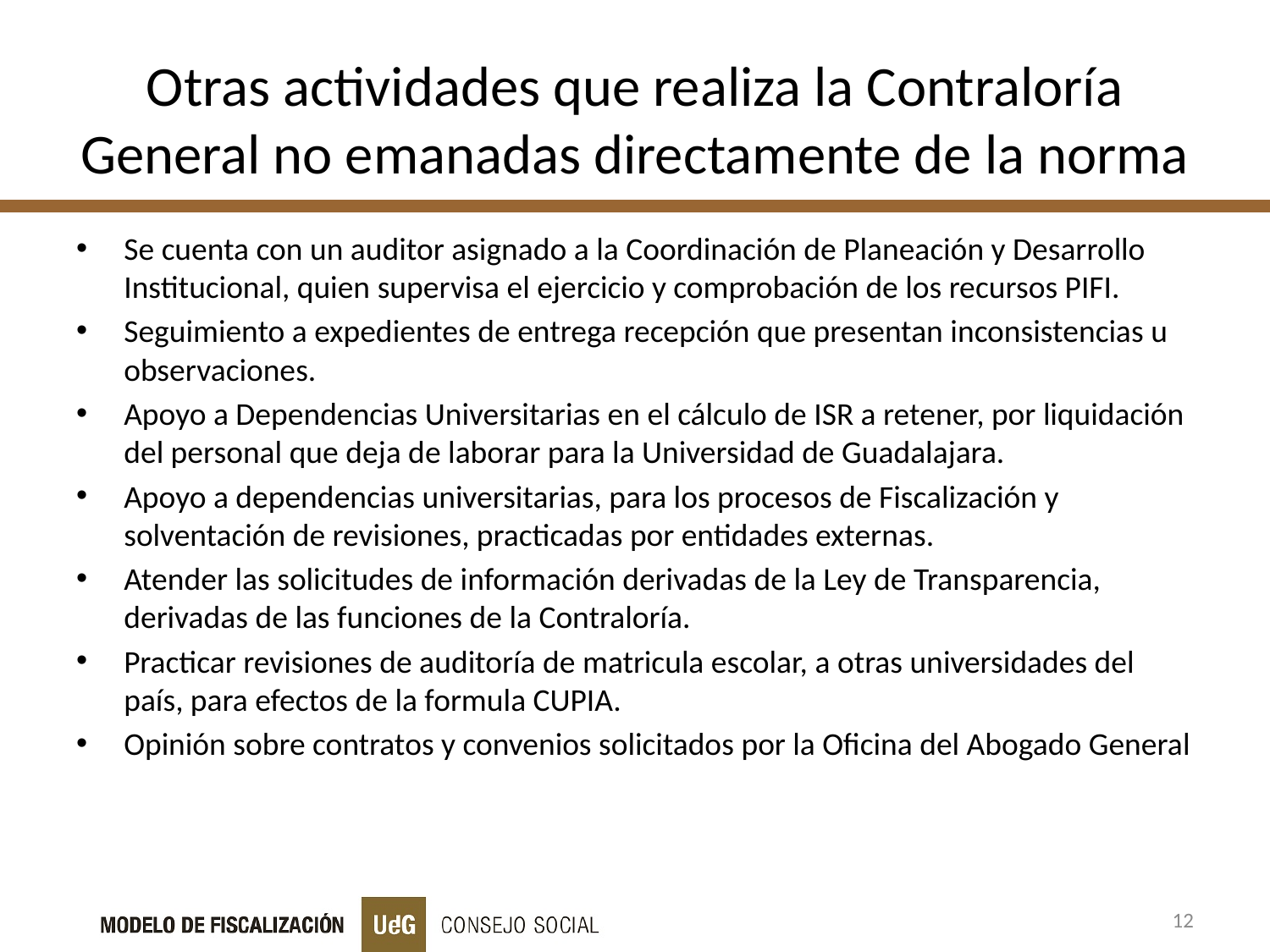

# Otras actividades que realiza la Contraloría General no emanadas directamente de la norma
Se cuenta con un auditor asignado a la Coordinación de Planeación y Desarrollo Institucional, quien supervisa el ejercicio y comprobación de los recursos PIFI.
Seguimiento a expedientes de entrega recepción que presentan inconsistencias u observaciones.
Apoyo a Dependencias Universitarias en el cálculo de ISR a retener, por liquidación del personal que deja de laborar para la Universidad de Guadalajara.
Apoyo a dependencias universitarias, para los procesos de Fiscalización y solventación de revisiones, practicadas por entidades externas.
Atender las solicitudes de información derivadas de la Ley de Transparencia, derivadas de las funciones de la Contraloría.
Practicar revisiones de auditoría de matricula escolar, a otras universidades del país, para efectos de la formula CUPIA.
Opinión sobre contratos y convenios solicitados por la Oficina del Abogado General
12